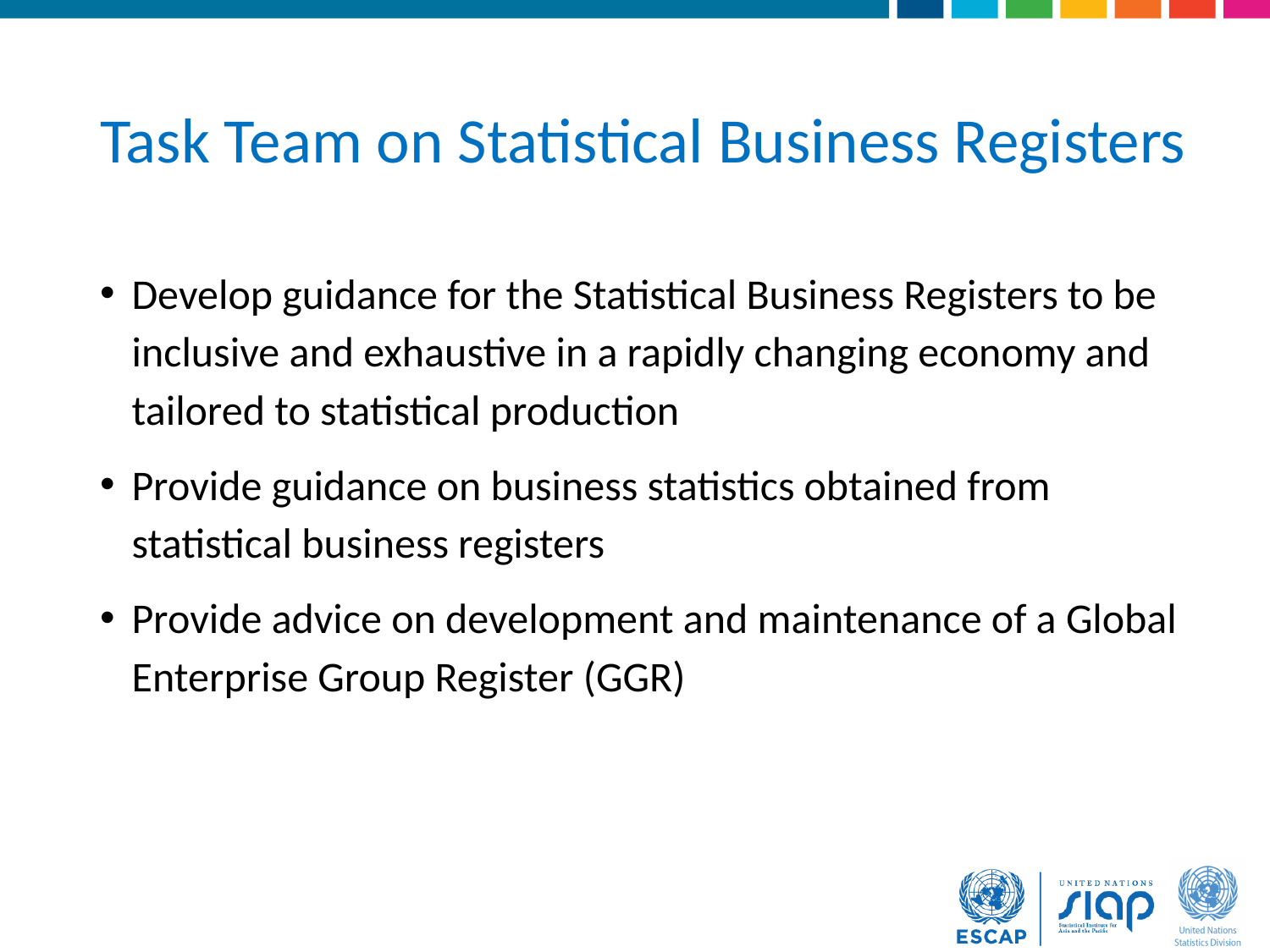

# Task Team on Statistical Business Registers
Develop guidance for the Statistical Business Registers to be inclusive and exhaustive in a rapidly changing economy and tailored to statistical production
Provide guidance on business statistics obtained from statistical business registers
Provide advice on development and maintenance of a Global Enterprise Group Register (GGR)